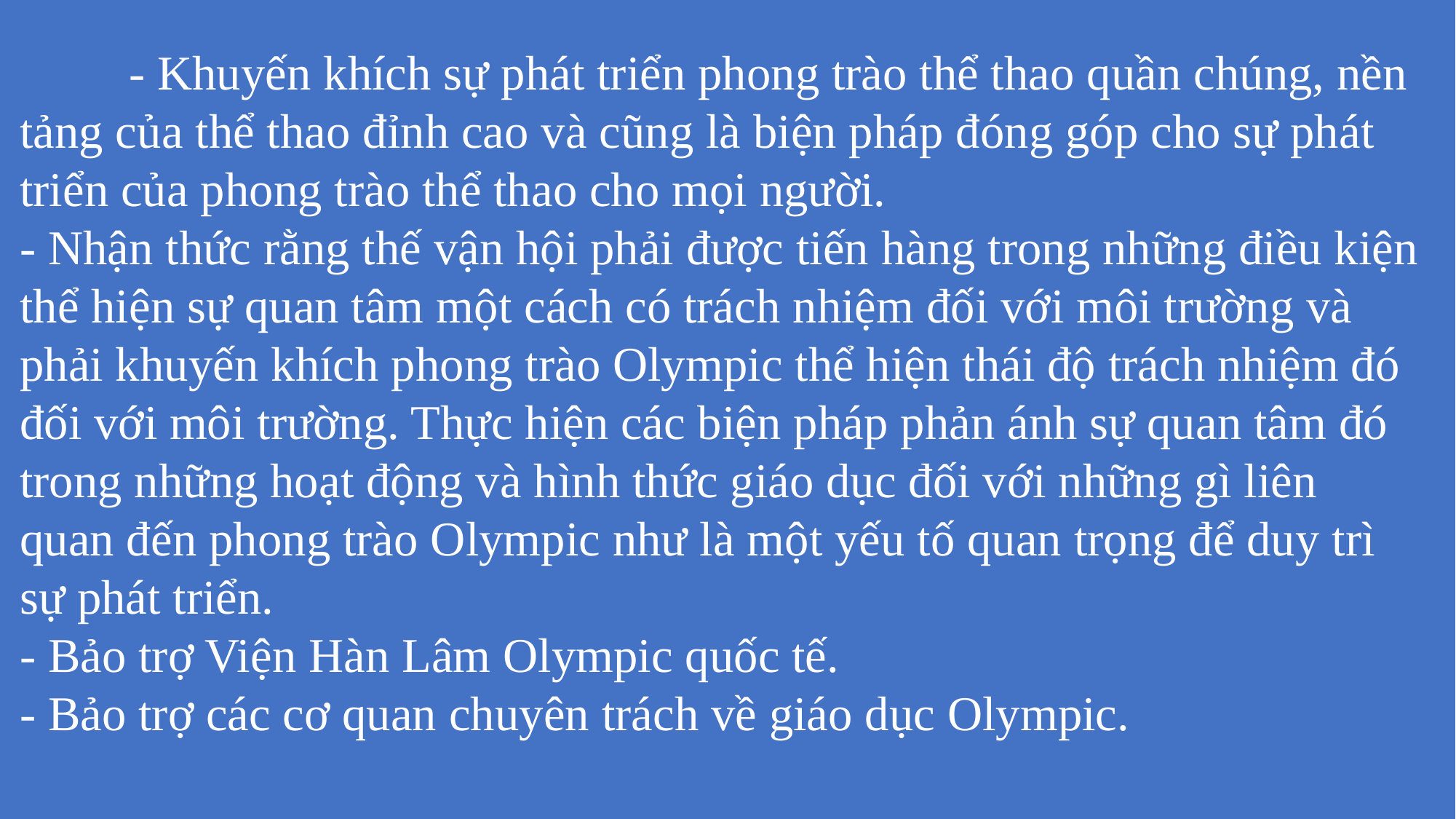

- Khuyến khích sự phát triển phong trào thể thao quần chúng, nền tảng của thể thao đỉnh cao và cũng là biện pháp đóng góp cho sự phát triển của phong trào thể thao cho mọi người.- Nhận thức rằng thế vận hội phải được tiến hàng trong những điều kiện thể hiện sự quan tâm một cách có trách nhiệm đối với môi trường và phải khuyến khích phong trào Olympic thể hiện thái độ trách nhiệm đó đối với môi trường. Thực hiện các biện pháp phản ánh sự quan tâm đó trong những hoạt động và hình thức giáo dục đối với những gì liên quan đến phong trào Olympic như là một yếu tố quan trọng để duy trì sự phát triển.- Bảo trợ Viện Hàn Lâm Olympic quốc tế.- Bảo trợ các cơ quan chuyên trách về giáo dục Olympic.